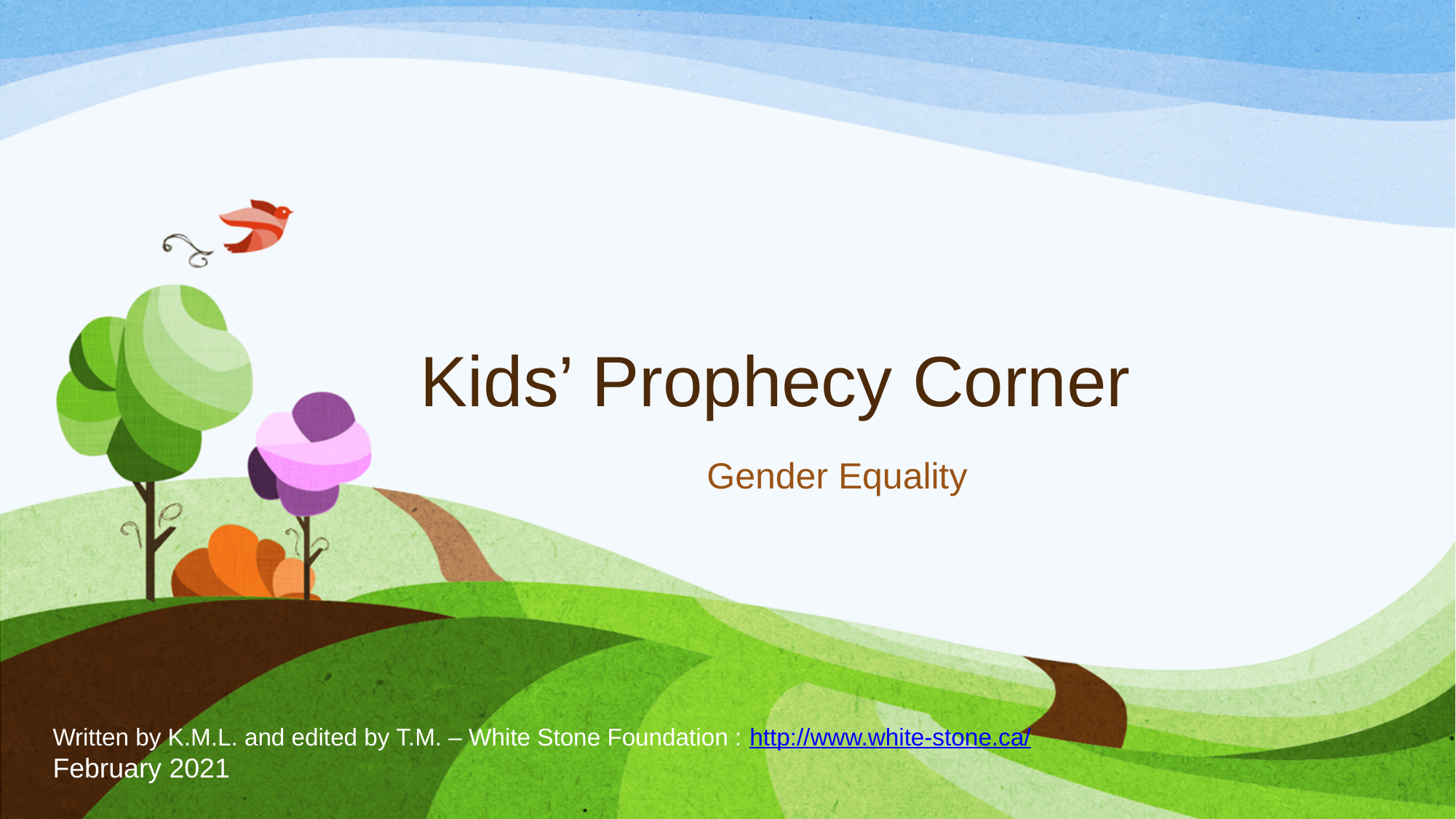

# Kids’ Prophecy Corner
Gender Equality
Written by K.M.L. and edited by T.M. – White Stone Foundation : http://www.white-stone.ca/
February 2021